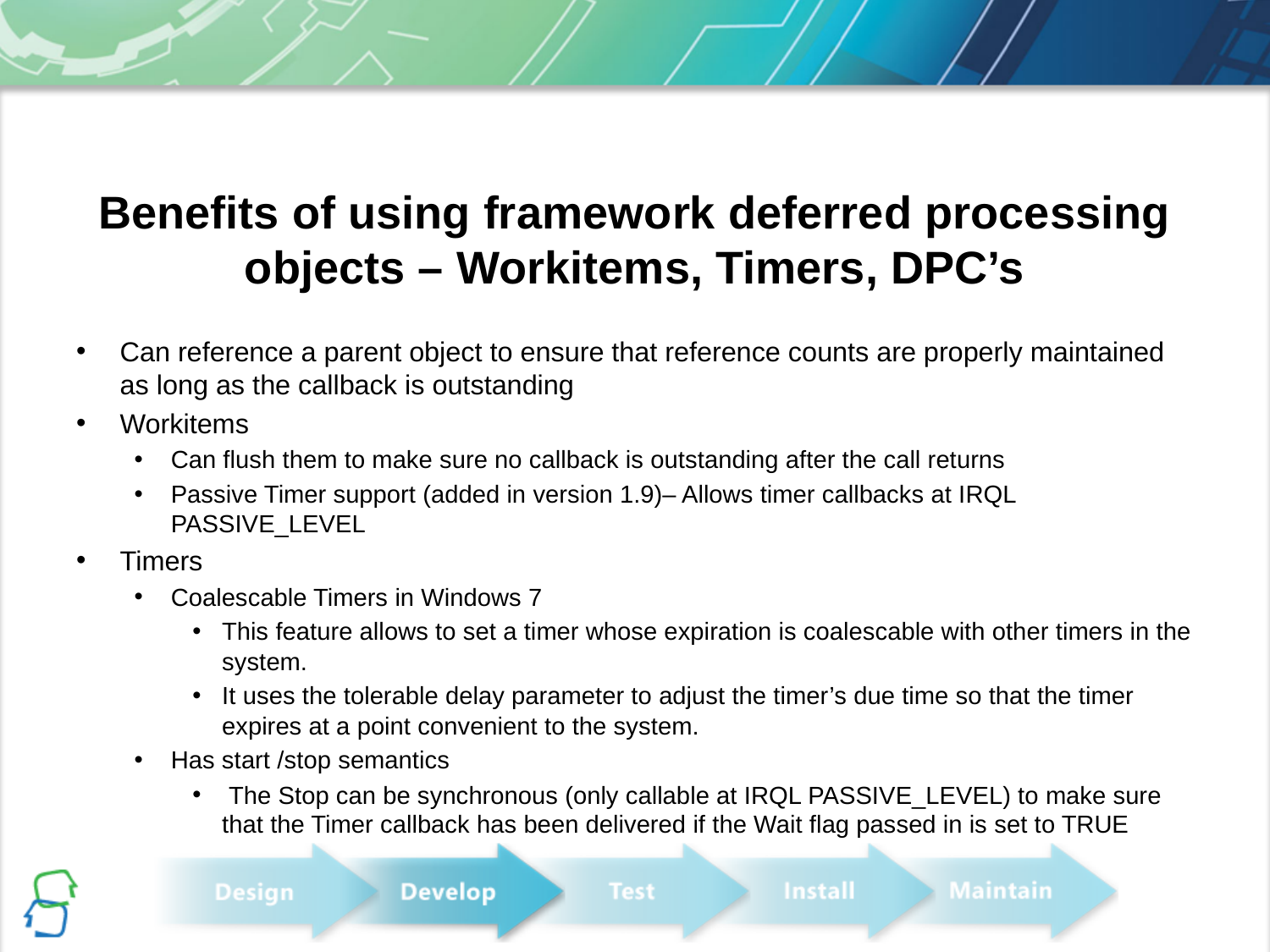

# Benefits of using framework deferred processing objects – Workitems, Timers, DPC’s
Can reference a parent object to ensure that reference counts are properly maintained as long as the callback is outstanding
Workitems
Can flush them to make sure no callback is outstanding after the call returns
Passive Timer support (added in version 1.9)– Allows timer callbacks at IRQL PASSIVE_LEVEL
Timers
Coalescable Timers in Windows 7
This feature allows to set a timer whose expiration is coalescable with other timers in the system.
It uses the tolerable delay parameter to adjust the timer’s due time so that the timer expires at a point convenient to the system.
Has start /stop semantics
 The Stop can be synchronous (only callable at IRQL PASSIVE_LEVEL) to make sure that the Timer callback has been delivered if the Wait flag passed in is set to TRUE